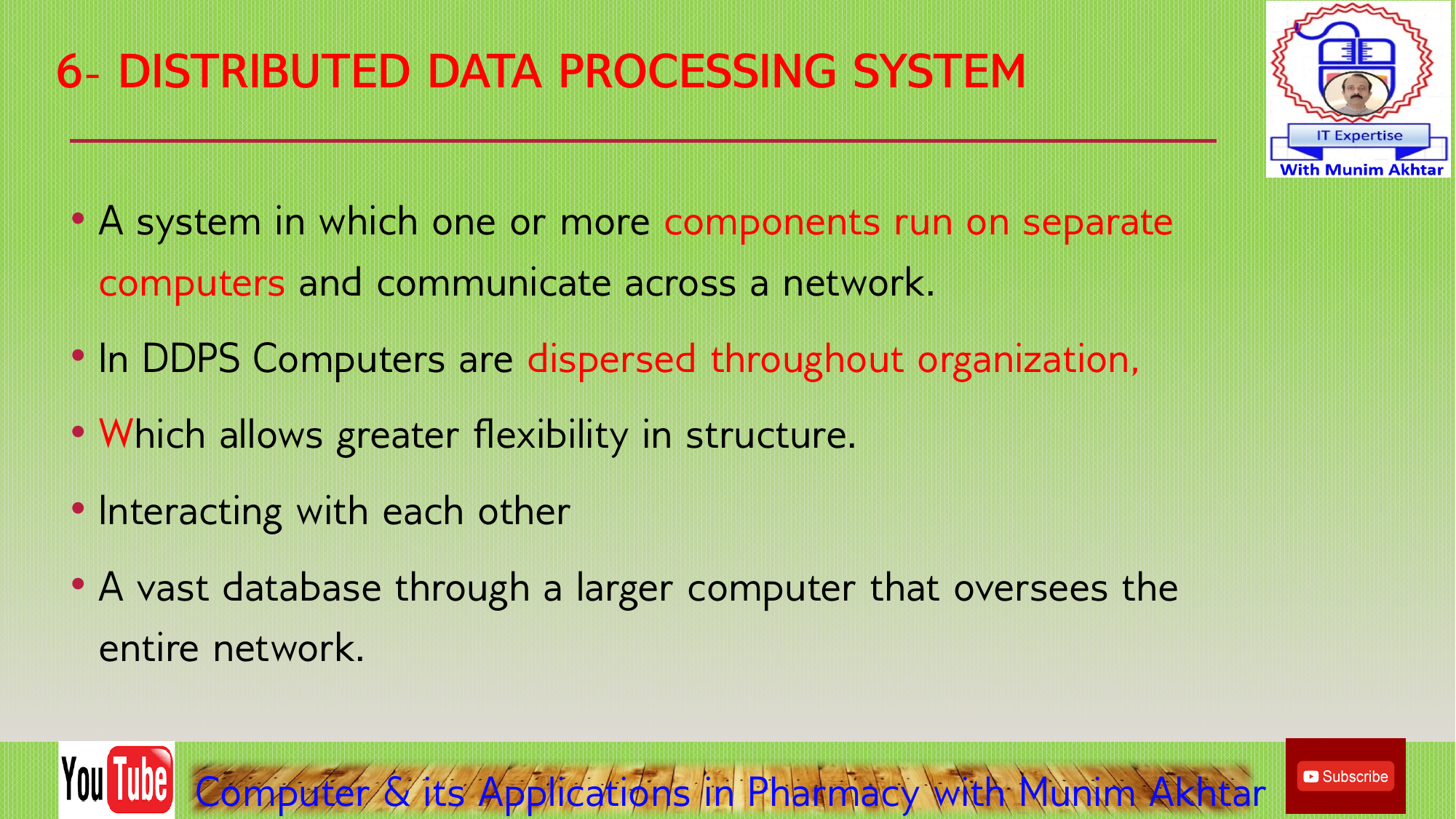

# 6- Distributed Data processing system
A system in which one or more components run on separate computers and communicate across a network.
In DDPS Computers are dispersed throughout organization,
Which allows greater flexibility in structure.
Interacting with each other
A vast database through a larger computer that oversees the entire network.